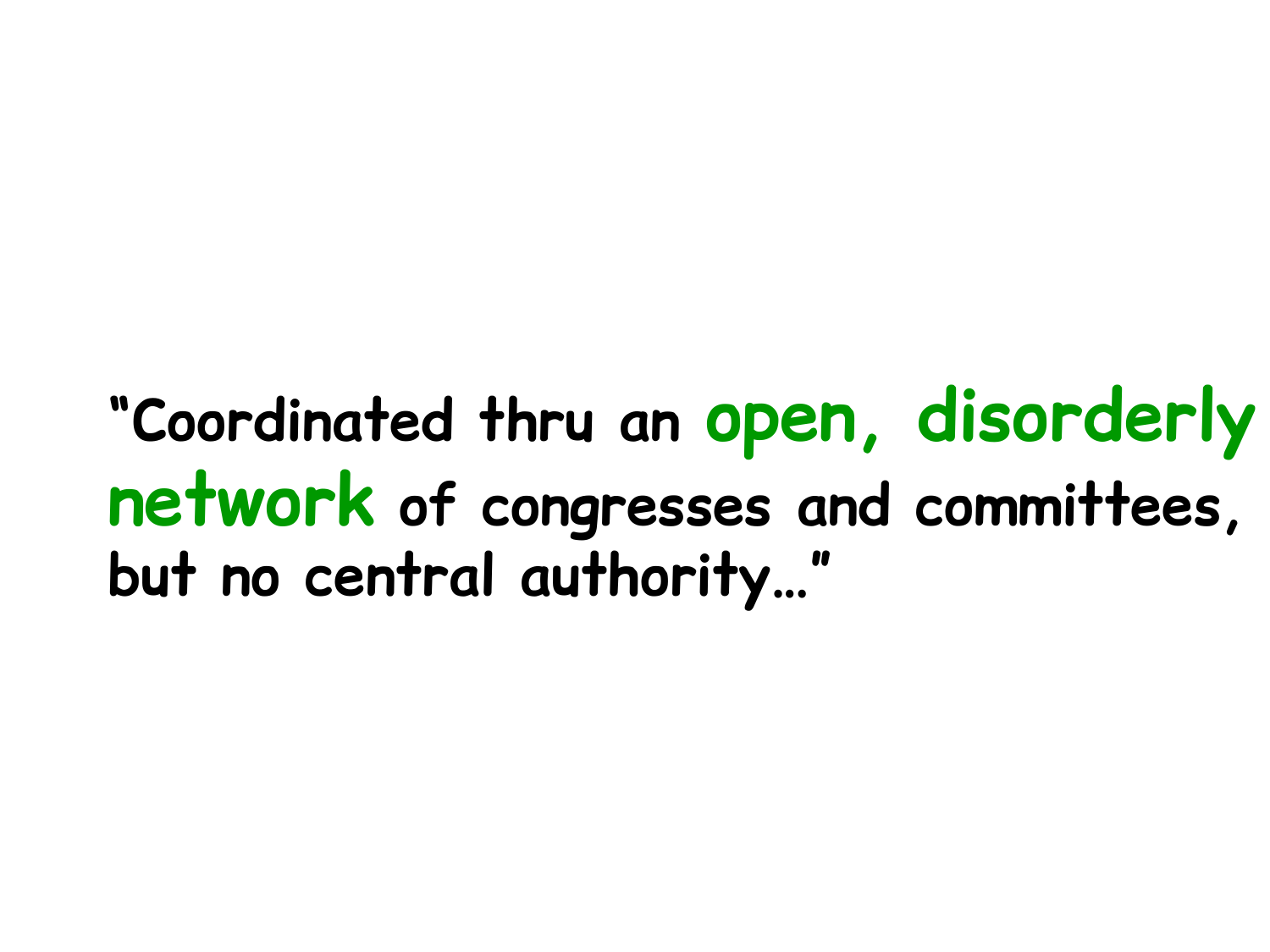

“Coordinated thru an open, disorderly network of congresses and committees, but no central authority…”